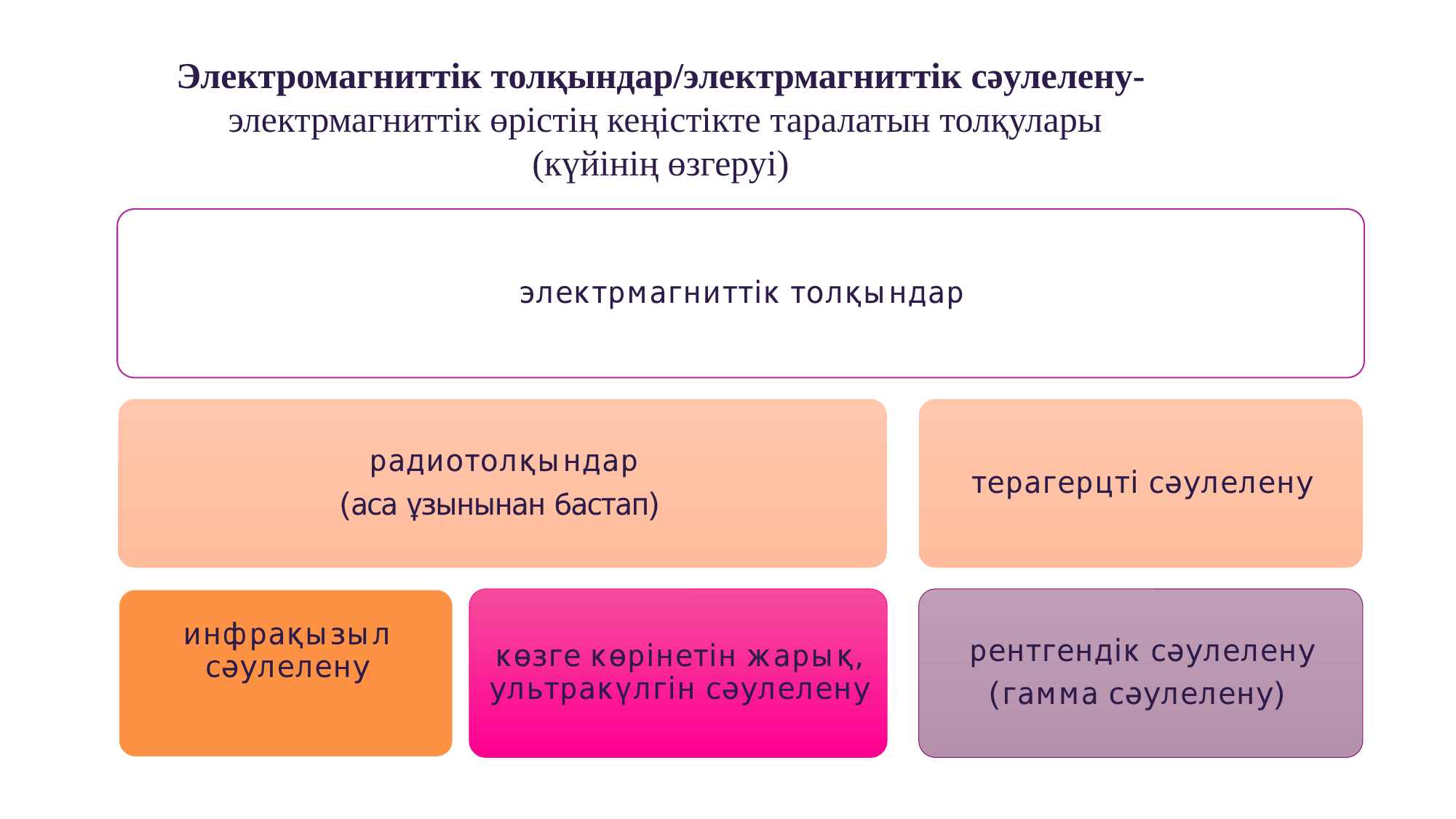

Электромагниттік толқындар/электрмагниттік сәулелену-
электрмагниттік өрістің кеңістікте таралатын толқулары
(күйінің өзгеруі)

электрмагниттік толқындар
радиотолқындар
(аса ұзынынан бастап)
инфрақызыл сәулелену

көзге көрінетін жарық, ультракүлгін сәулелену
терагерцті сәулелену
рентгендік сәулелену
(гамма сәулелену)